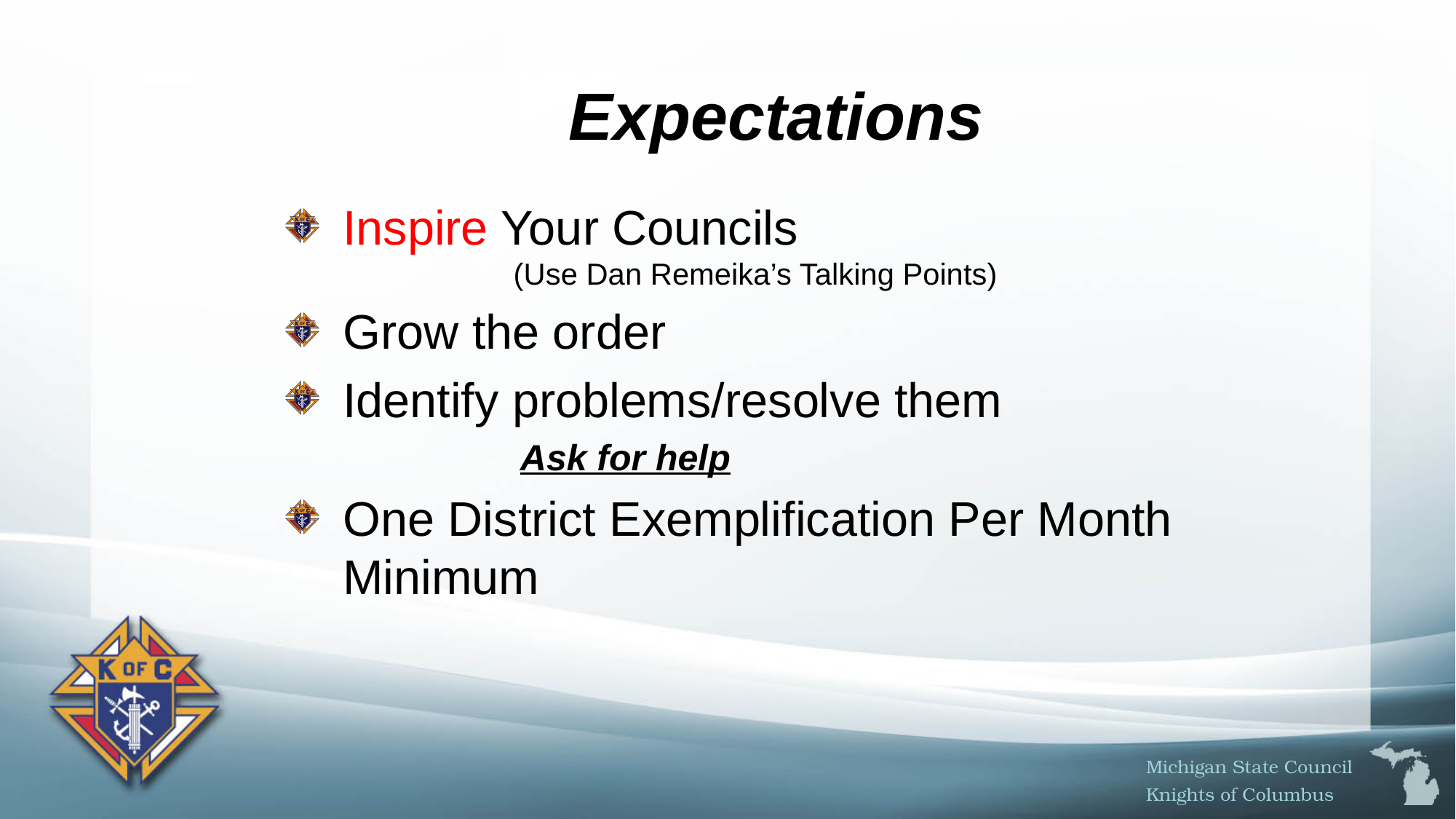

# Expectations
Inspire Your Councils
	(Use Dan Remeika’s Talking Points)
Grow the order
Identify problems/resolve them
Ask for help
One District Exemplification Per Month Minimum